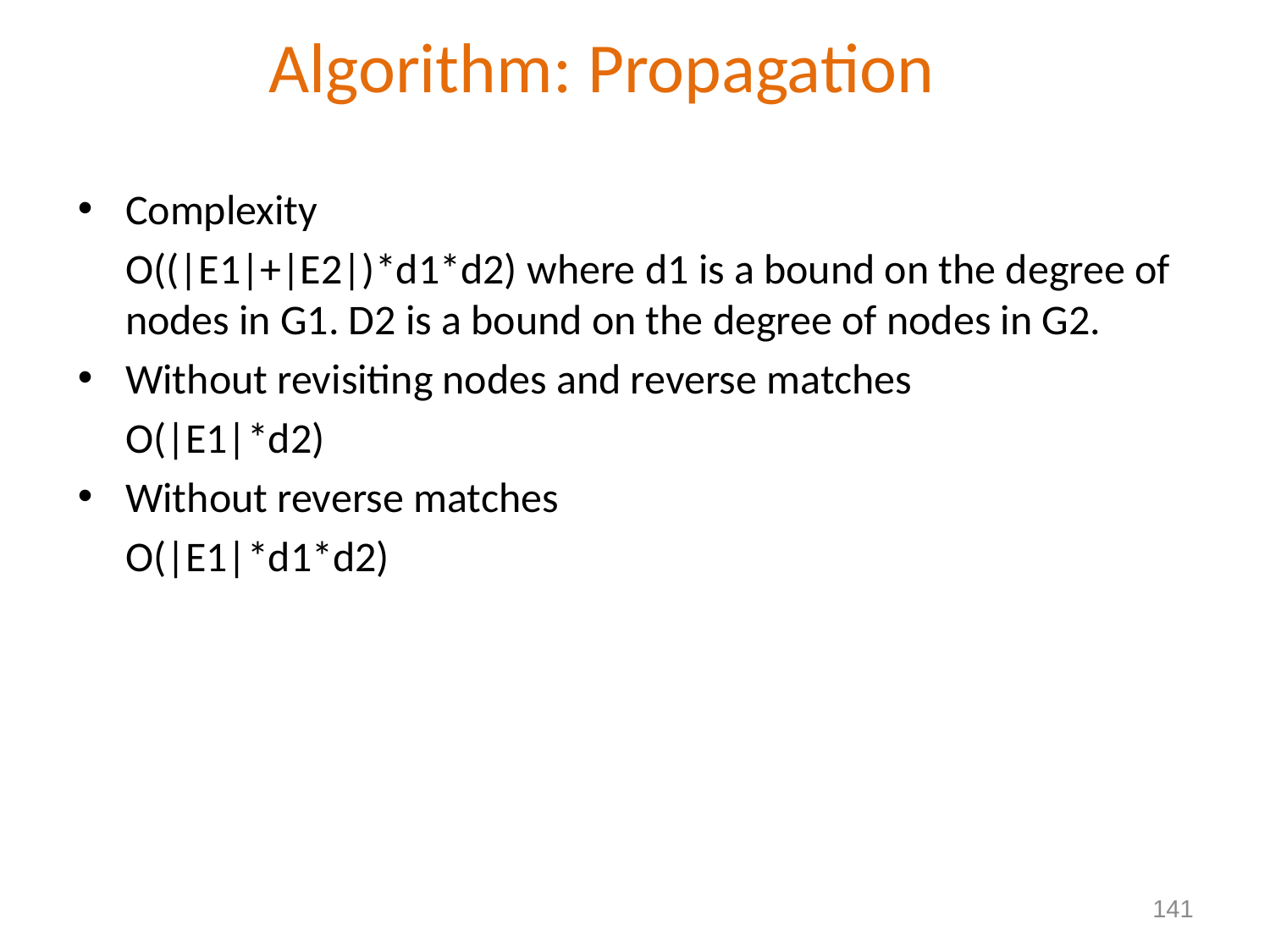

Algorithm: Propagation
Complexity
	O((|E1|+|E2|)*d1*d2) where d1 is a bound on the degree of nodes in G1. D2 is a bound on the degree of nodes in G2.
Without revisiting nodes and reverse matches
	O(|E1|*d2)
Without reverse matches
	O(|E1|*d1*d2)

141